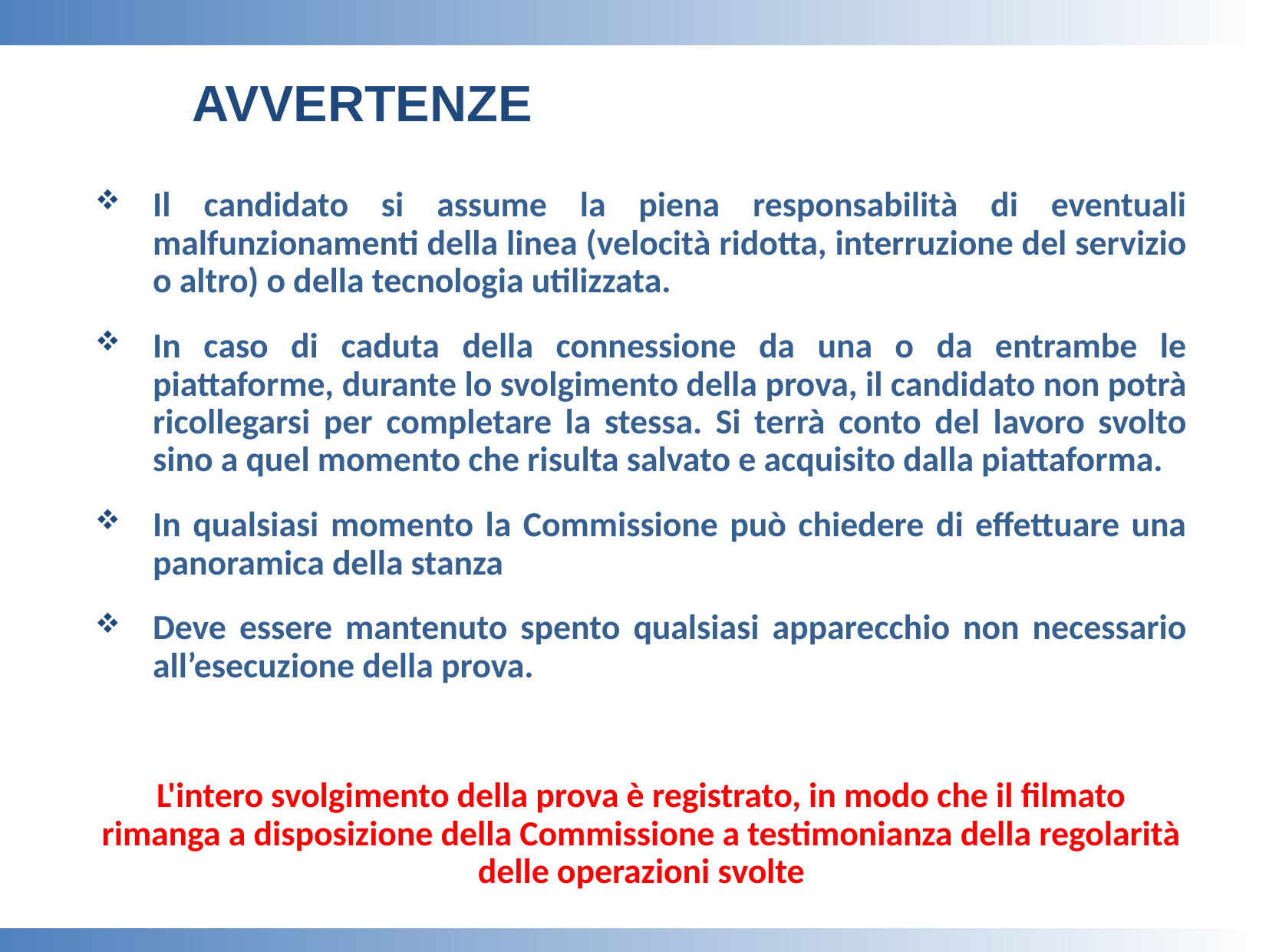

AVVERTENZE
Il candidato si assume la piena responsabilità di eventuali malfunzionamenti della linea (velocità ridotta, interruzione del servizio o altro) o della tecnologia utilizzata.
In caso di caduta della connessione da una o da entrambe le piattaforme, durante lo svolgimento della prova, il candidato non potrà ricollegarsi per completare la stessa. Si terrà conto del lavoro svolto sino a quel momento che risulta salvato e acquisito dalla piattaforma.
In qualsiasi momento la Commissione può chiedere di effettuare una panoramica della stanza
Deve essere mantenuto spento qualsiasi apparecchio non necessario all’esecuzione della prova.

L'intero svolgimento della prova è registrato, in modo che il filmato rimanga a disposizione della Commissione a testimonianza della regolarità delle operazioni svolte